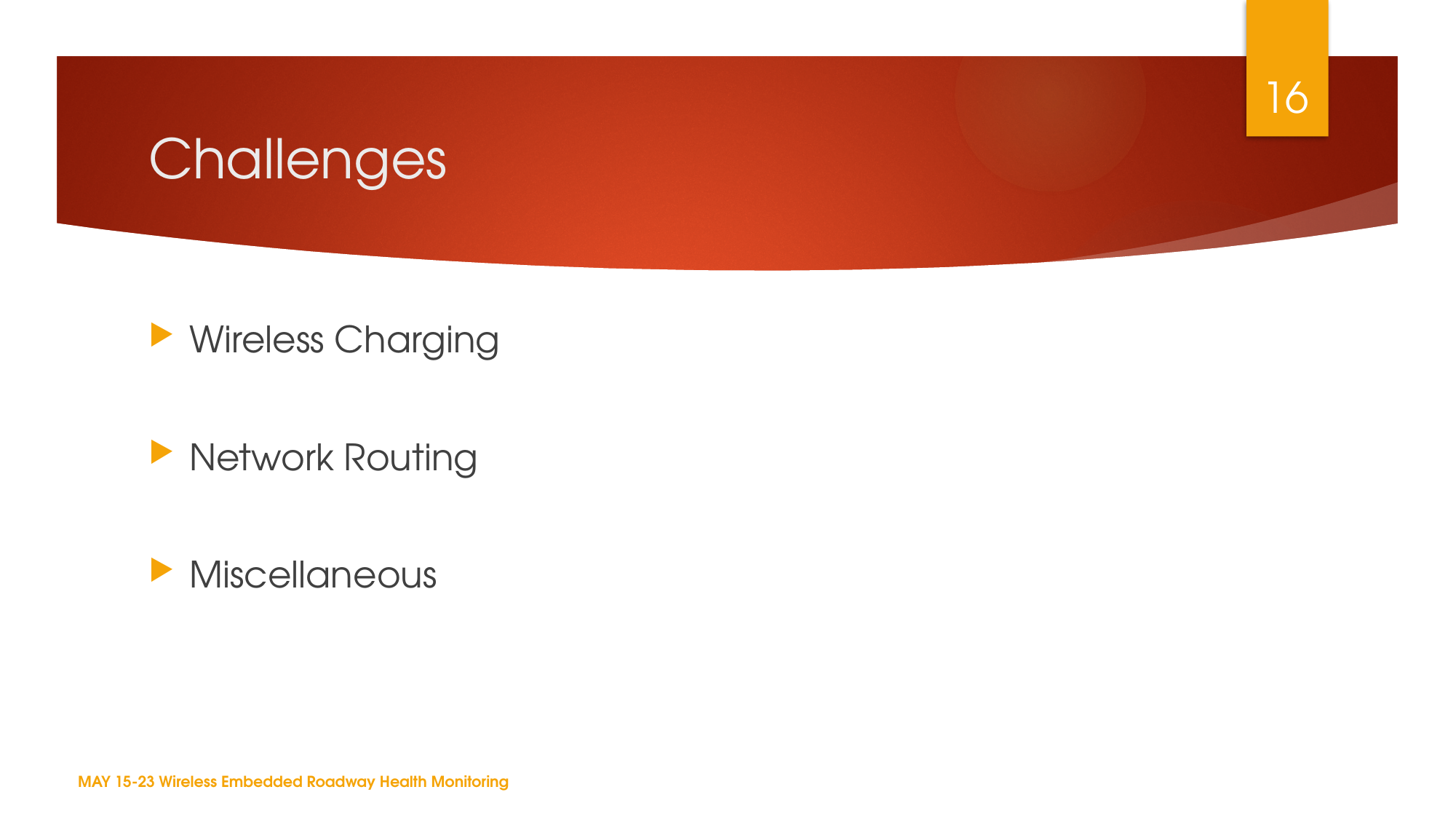

16
# Challenges
Wireless Charging

Network Routing

Miscellaneous
MAY 15-23 Wireless Embedded Roadway Health Monitoring